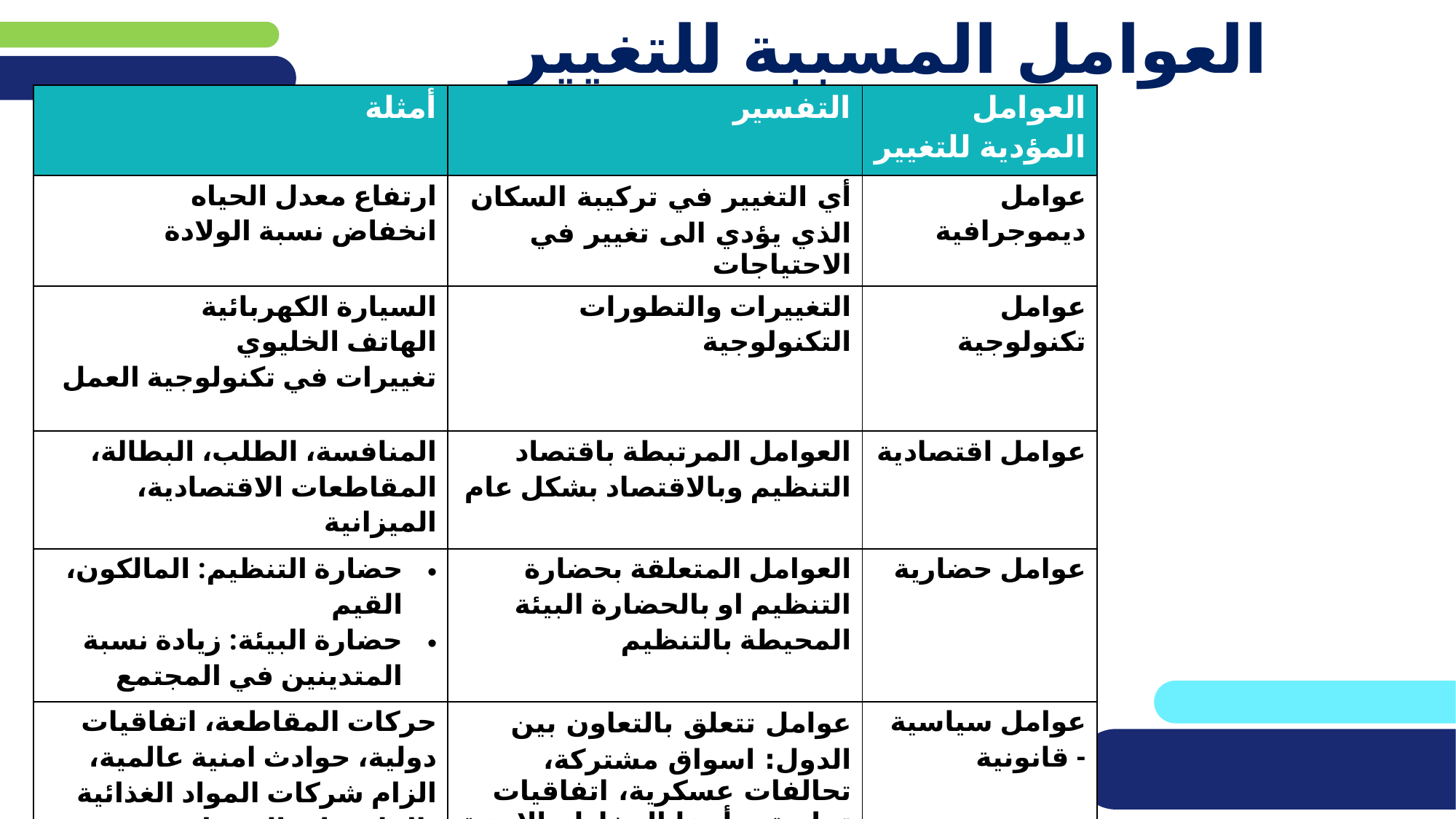

# العوامل المسببة للتغيير
| أمثلة | التفسير | العوامل المؤدية للتغيير |
| --- | --- | --- |
| ارتفاع معدل الحياه انخفاض نسبة الولادة | أي التغيير في تركيبة السكان الذي يؤدي الى تغيير في الاحتياجات | عوامل ديموجرافية |
| السيارة الكهربائية الهاتف الخليوي تغييرات في تكنولوجية العمل | التغييرات والتطورات التكنولوجية | عوامل تكنولوجية |
| المنافسة، الطلب، البطالة، المقاطعات الاقتصادية، الميزانية | العوامل المرتبطة باقتصاد التنظيم وبالاقتصاد بشكل عام | عوامل اقتصادية |
| حضارة التنظيم: المالكون، القيم حضارة البيئة: زيادة نسبة المتدينين في المجتمع | العوامل المتعلقة بحضارة التنظيم او بالحضارة البيئة المحيطة بالتنظيم | عوامل حضارية |
| حركات المقاطعة، اتفاقيات دولية، حوادث امنية عالمية، الزام شركات المواد الغذائية بالملصقات الحمراء | عوامل تتعلق بالتعاون بين الدول: اسواق مشتركة، تحالفات عسكرية، اتفاقيات تجارية. وأيضا المخاطر الامنية العالمية | عوامل سياسية - قانونية |
| حقوق الانسان، المحافظة على البيئة | التغييرات في البيئة الاجتماعية المحيطة بالتنظيم | عوامل اجتماعية |